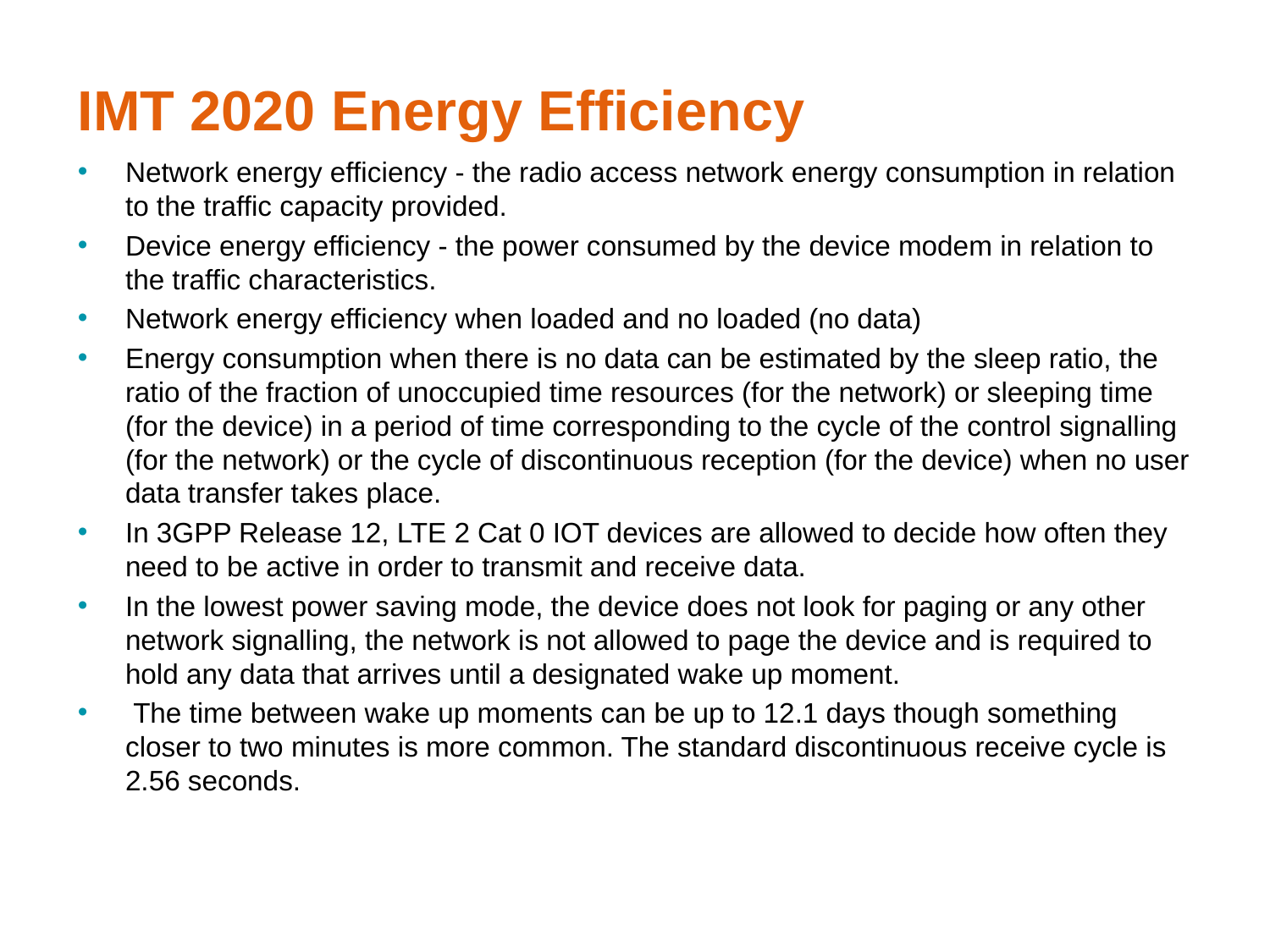

# IMT 2020 Energy Efficiency
Network energy efficiency - the radio access network energy consumption in relation to the traffic capacity provided.
Device energy efficiency - the power consumed by the device modem in relation to the traffic characteristics.
Network energy efficiency when loaded and no loaded (no data)
Energy consumption when there is no data can be estimated by the sleep ratio, the ratio of the fraction of unoccupied time resources (for the network) or sleeping time (for the device) in a period of time corresponding to the cycle of the control signalling (for the network) or the cycle of discontinuous reception (for the device) when no user data transfer takes place.
In 3GPP Release 12, LTE 2 Cat 0 IOT devices are allowed to decide how often they need to be active in order to transmit and receive data.
In the lowest power saving mode, the device does not look for paging or any other network signalling, the network is not allowed to page the device and is required to hold any data that arrives until a designated wake up moment.
 The time between wake up moments can be up to 12.1 days though something closer to two minutes is more common. The standard discontinuous receive cycle is 2.56 seconds.